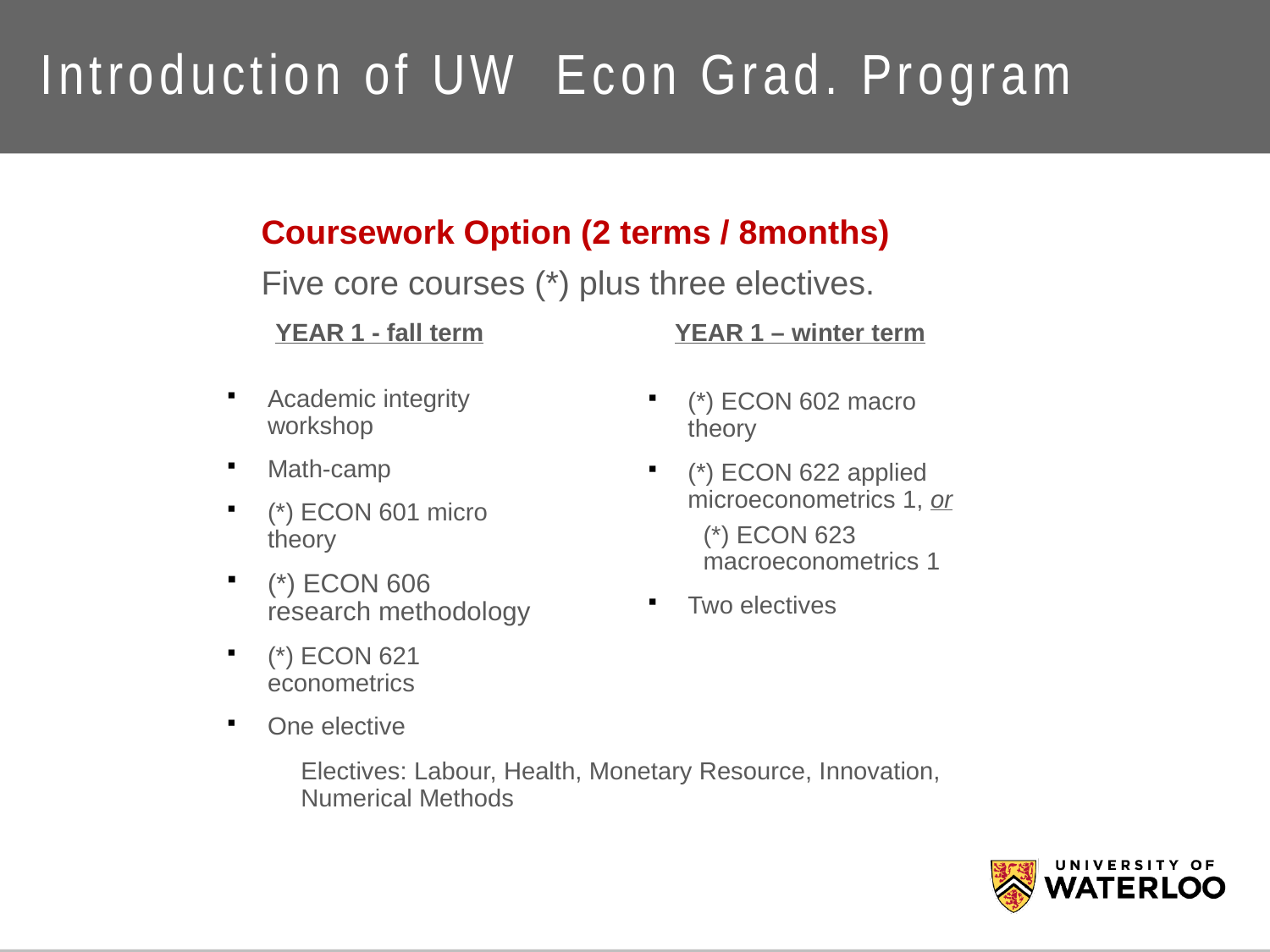

# Introduction of UW  Econ Grad. Program
Coursework Option (2 terms / 8months)
Five core courses (*) plus three electives.

YEAR 1 - fall term
Academic integrity workshop
Math-camp
(*) ECON 601 micro theory
(*) ECON 606 research methodology
(*) ECON 621 econometrics
One elective

YEAR 1 – winter term
(*) ECON 602 macro theory
(*) ECON 622 applied microeconometrics 1, or
(*) ECON 623 macroeconometrics 1
Two electives

Electives: Labour, Health, Monetary Resource, Innovation, Numerical Methods